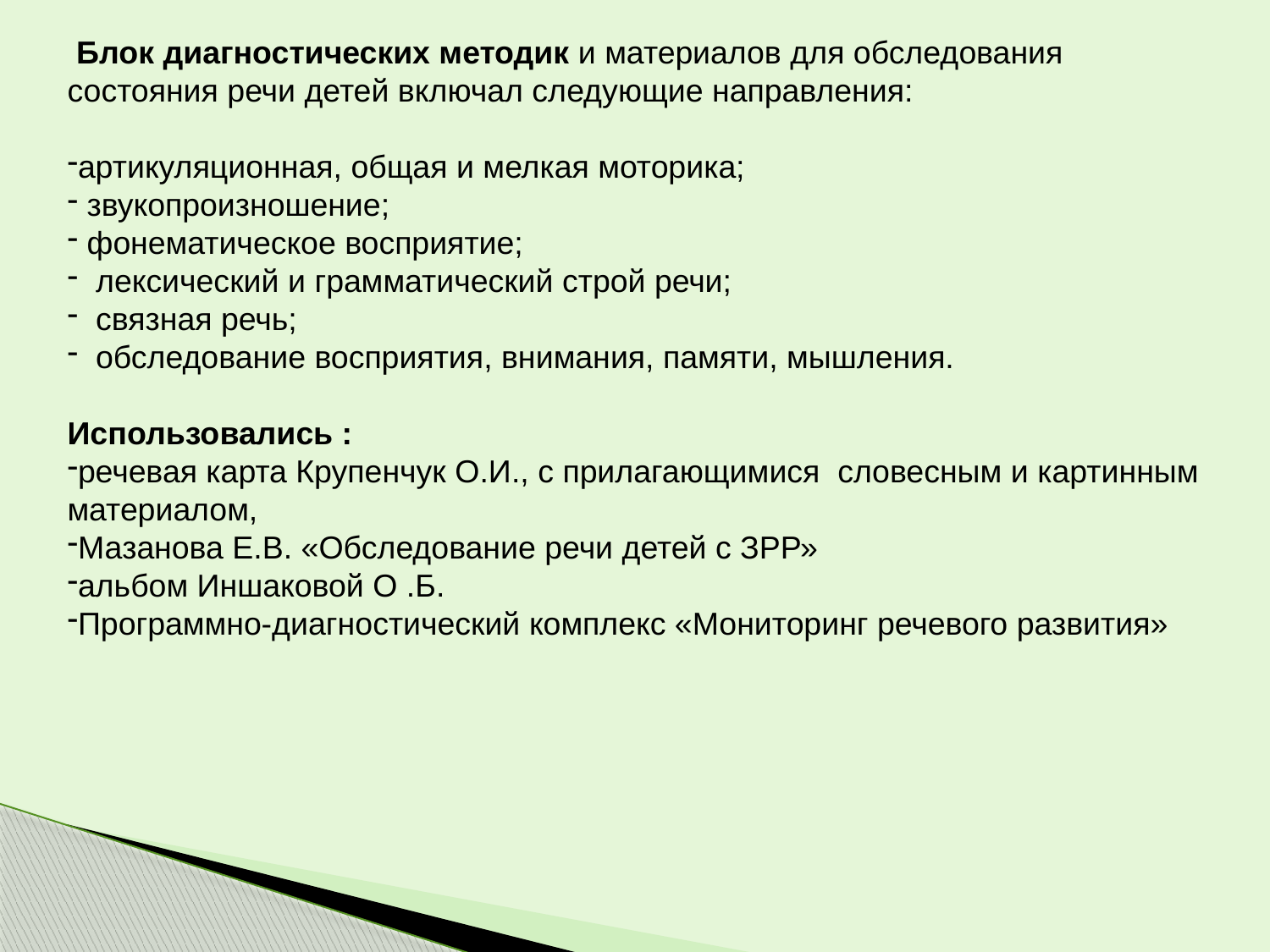

Блок диагностических методик и материалов для обследования состояния речи детей включал следующие направления:

артикуляционная, общая и мелкая моторика;
 звукопроизношение;
 фонематическое восприятие;
  лексический и грамматический строй речи;
  связная речь;
  обследование восприятия, внимания, памяти, мышления.

Использовались :
речевая карта Крупенчук О.И., с прилагающимися  словесным и картинным материалом,
Мазанова Е.В. «Обследование речи детей с ЗРР»
альбом Иншаковой О .Б.
Программно-диагностический комплекс «Мониторинг речевого развития»